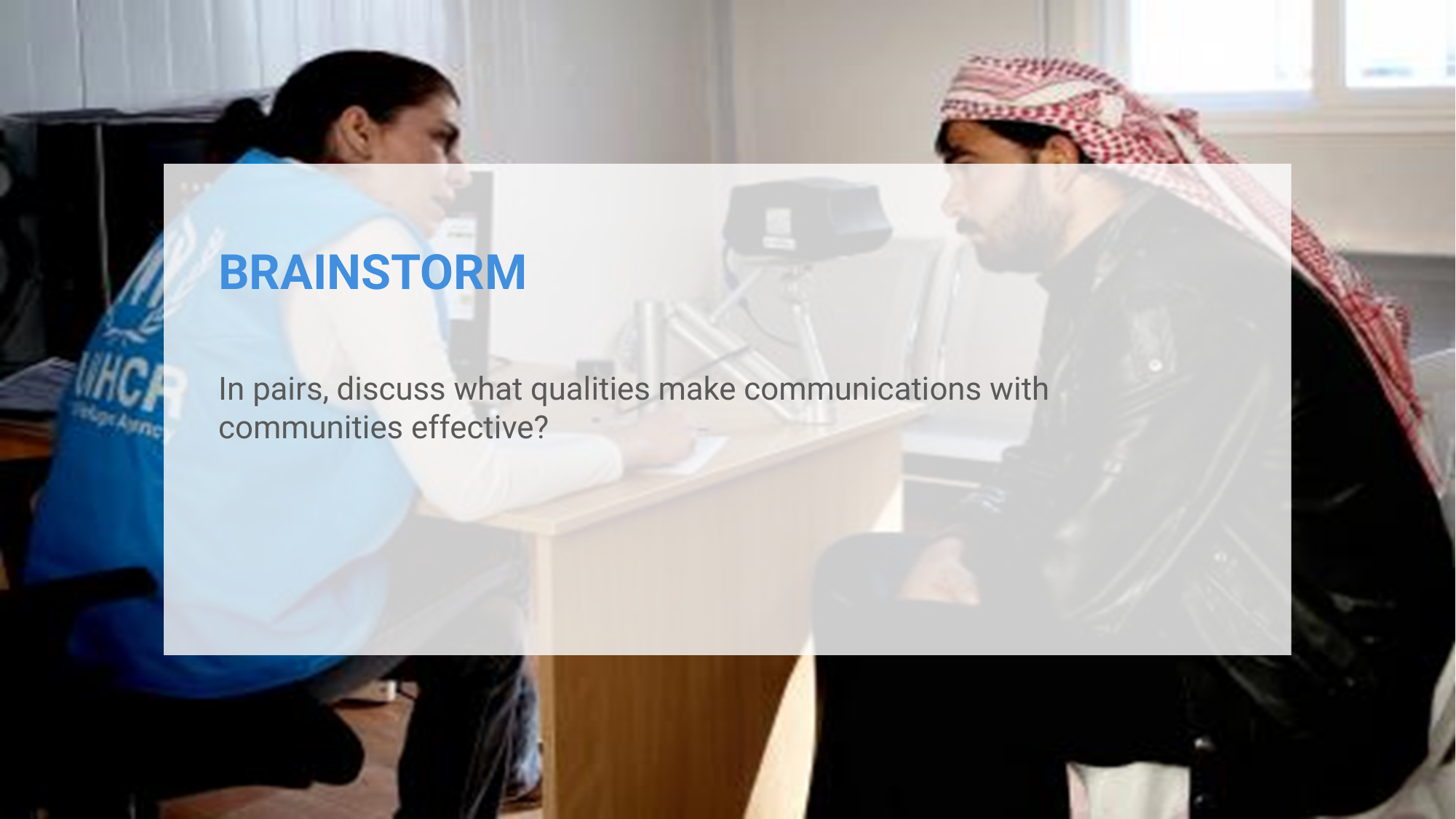

# BRAINSTORM
In pairs, discuss what qualities make communications with communities effective?